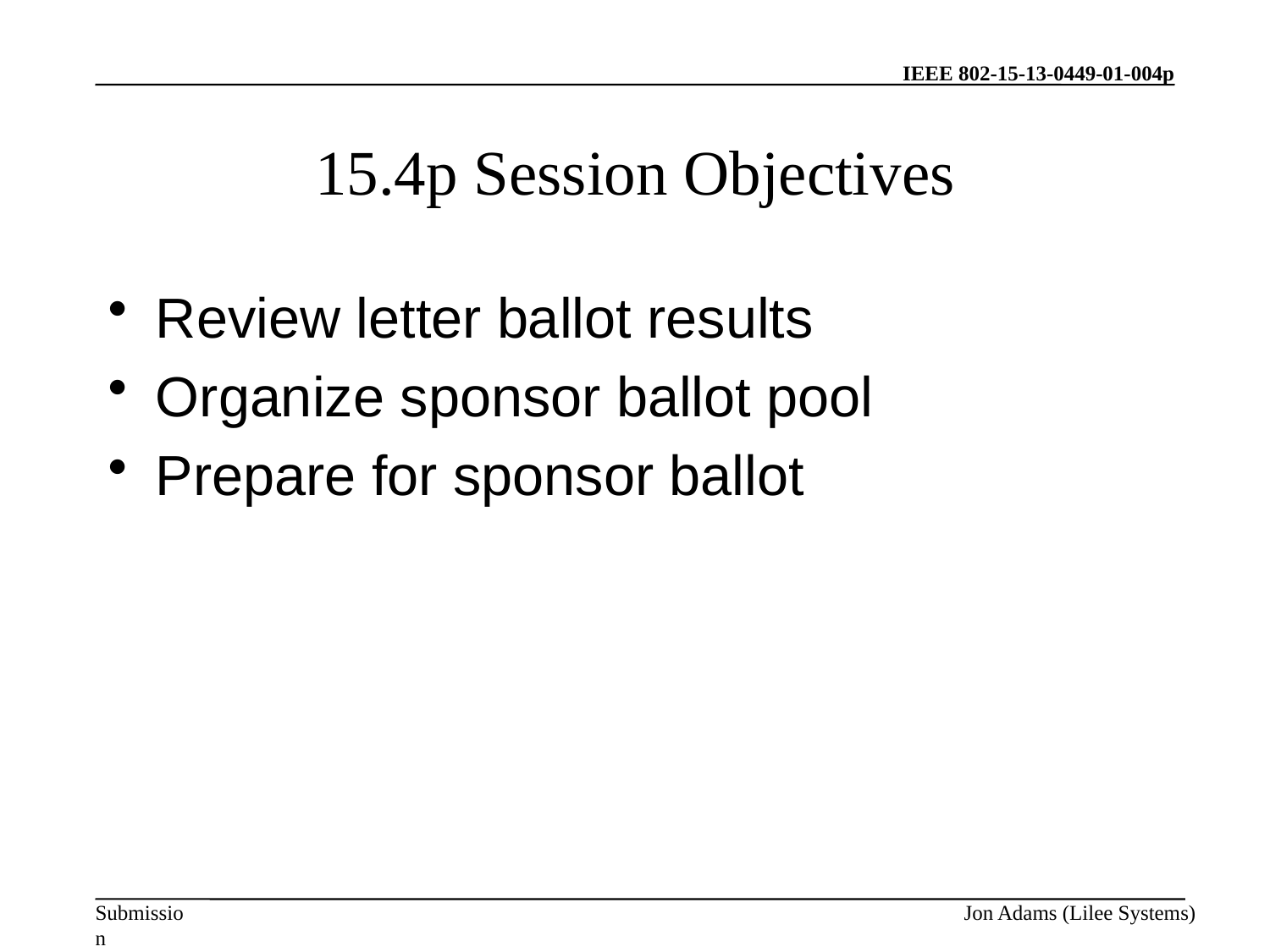

# 15.4p Session Objectives
Review letter ballot results
Organize sponsor ballot pool
Prepare for sponsor ballot

Jon Adams (Lilee Systems)